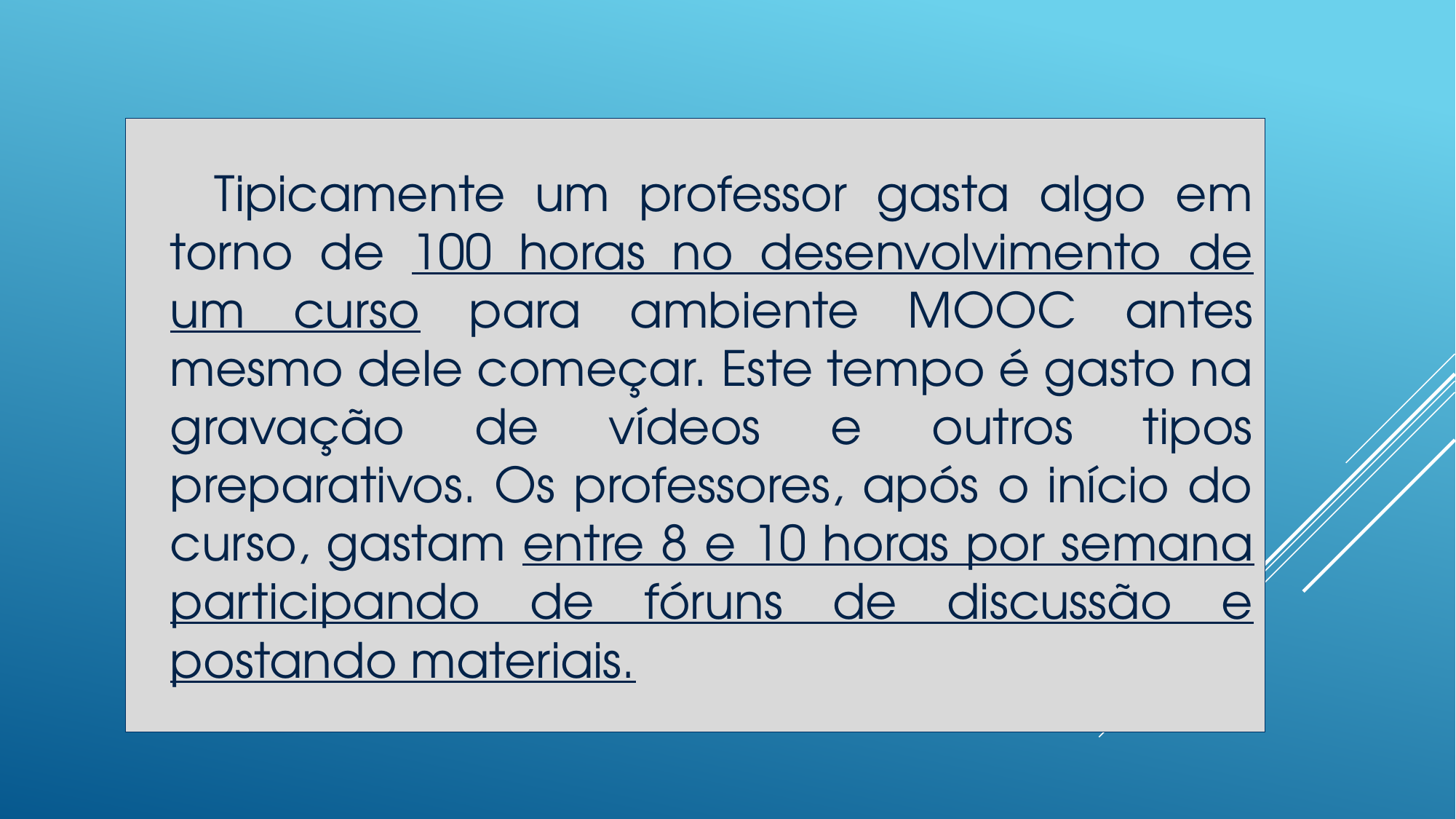

Tipicamente um professor gasta algo em torno de 100 horas no desenvolvimento de um curso para ambiente MOOC antes mesmo dele começar. Este tempo é gasto na gravação de vídeos e outros tipos preparativos. Os professores, após o início do curso, gastam entre 8 e 10 horas por semana participando de fóruns de discussão e postando materiais.